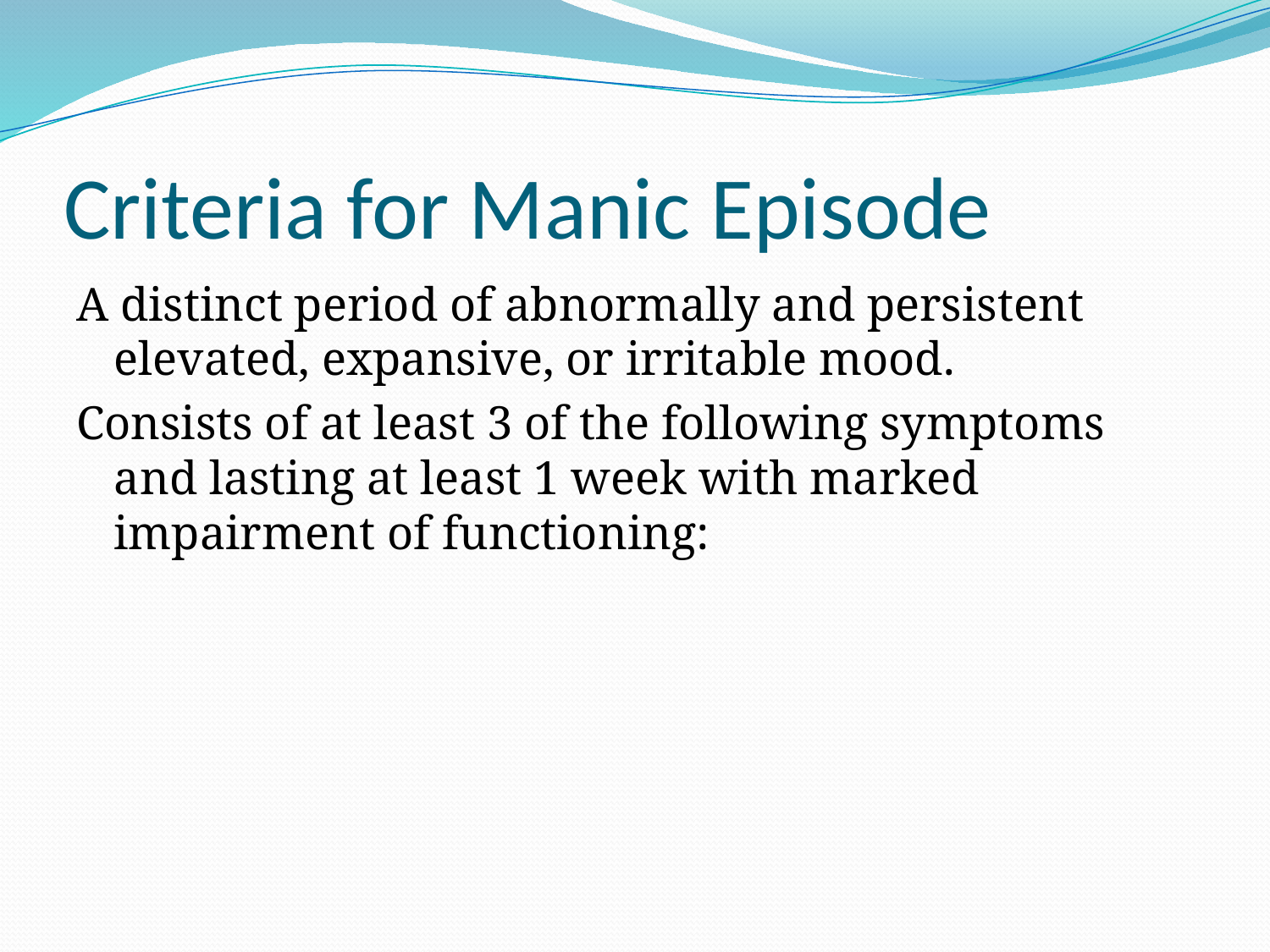

# Criteria for Manic Episode
A distinct period of abnormally and persistent elevated, expansive, or irritable mood.
Consists of at least 3 of the following symptoms and lasting at least 1 week with marked impairment of functioning: